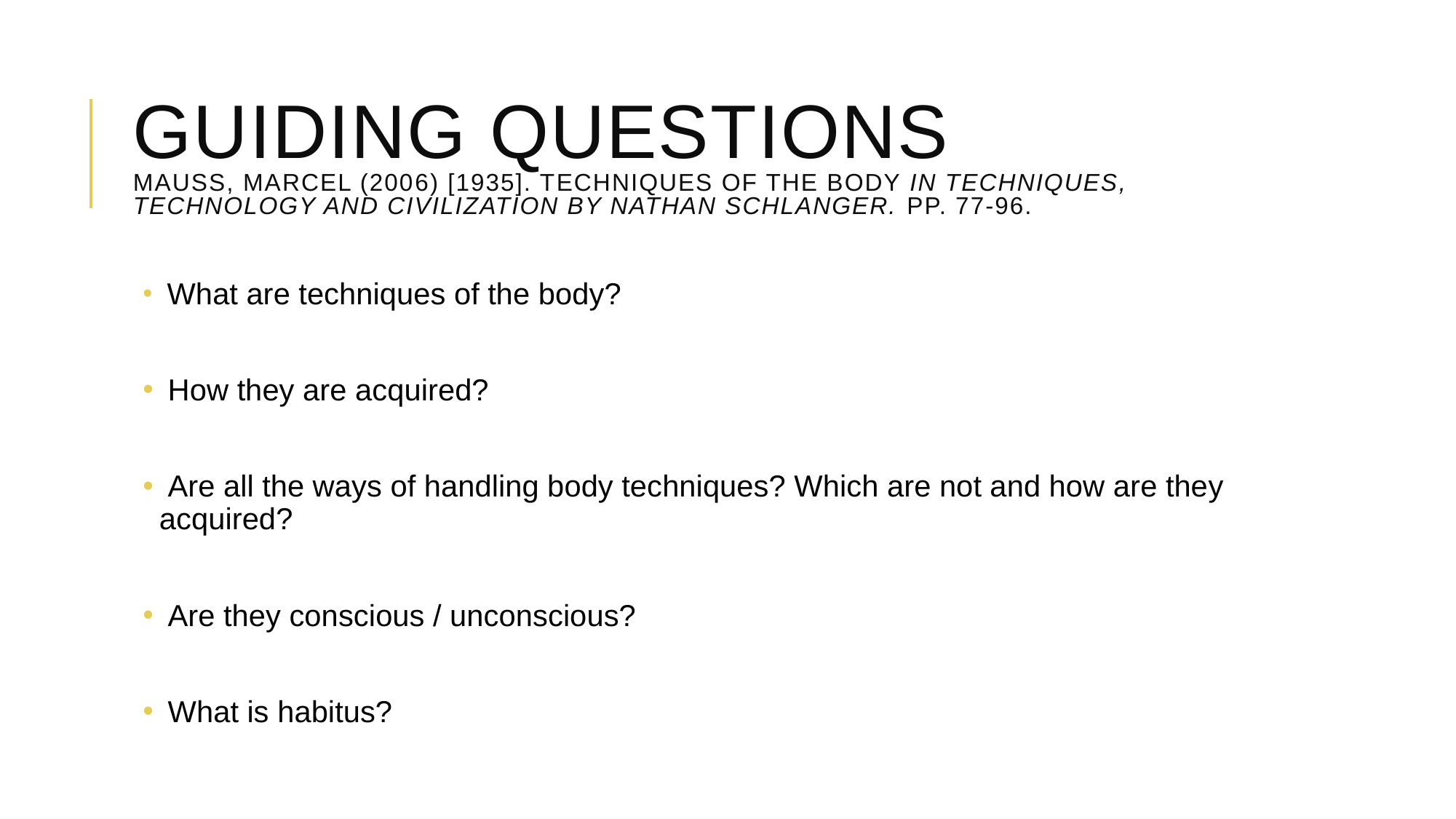

# Guiding questions Mauss, Marcel (2006) [1935]. Techniques of the body in techniques, technology and civilization by nathan schlanger. Pp. 77-96.
 What are techniques of the body?

 How they are acquired?

 Are all the ways of handling body techniques? Which are not and how are they acquired?

 Are they conscious / unconscious?

 What is habitus?